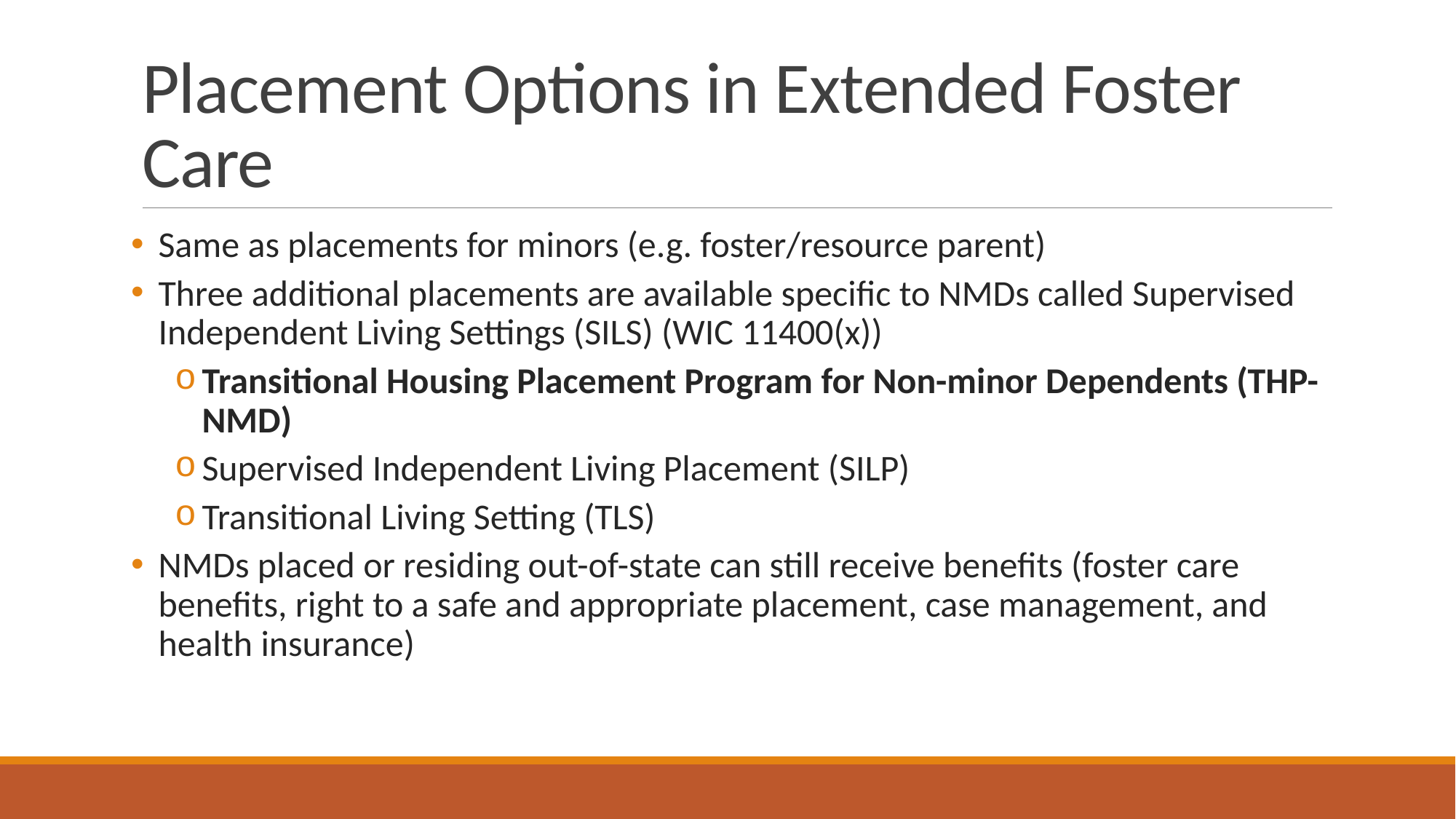

# Placement Options in Extended Foster Care
Same as placements for minors (e.g. foster/resource parent)
Three additional placements are available specific to NMDs called Supervised Independent Living Settings (SILS) (WIC 11400(x))
Transitional Housing Placement Program for Non-minor Dependents (THP-NMD)
Supervised Independent Living Placement (SILP)
Transitional Living Setting (TLS)
NMDs placed or residing out-of-state can still receive benefits (foster care benefits, right to a safe and appropriate placement, case management, and health insurance)